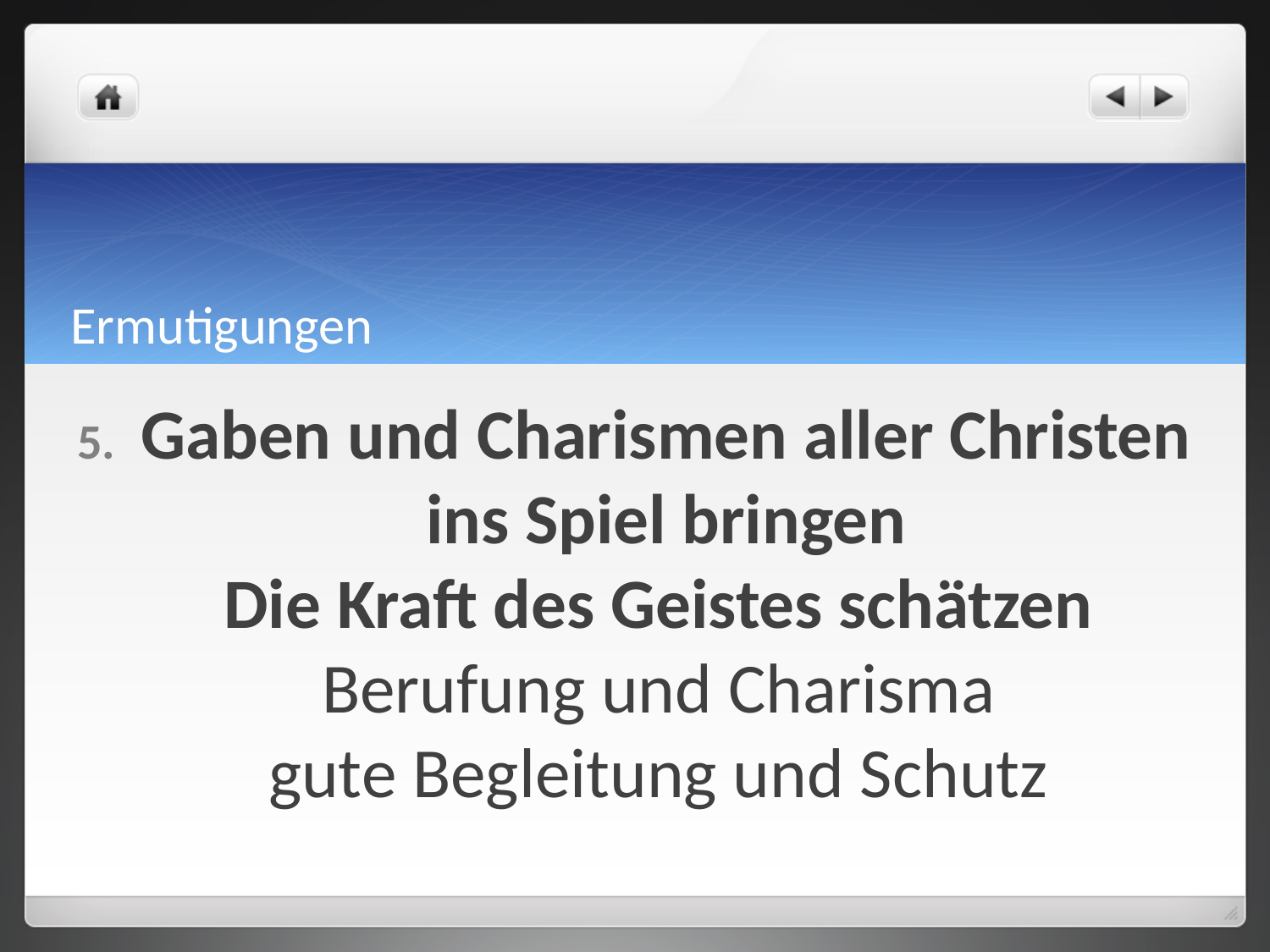

# Ermutigungen
Gaben und Charismen aller Christen ins Spiel bringen
Die Kraft des Geistes schätzen
Berufung und Charisma
gute Begleitung und Schutz